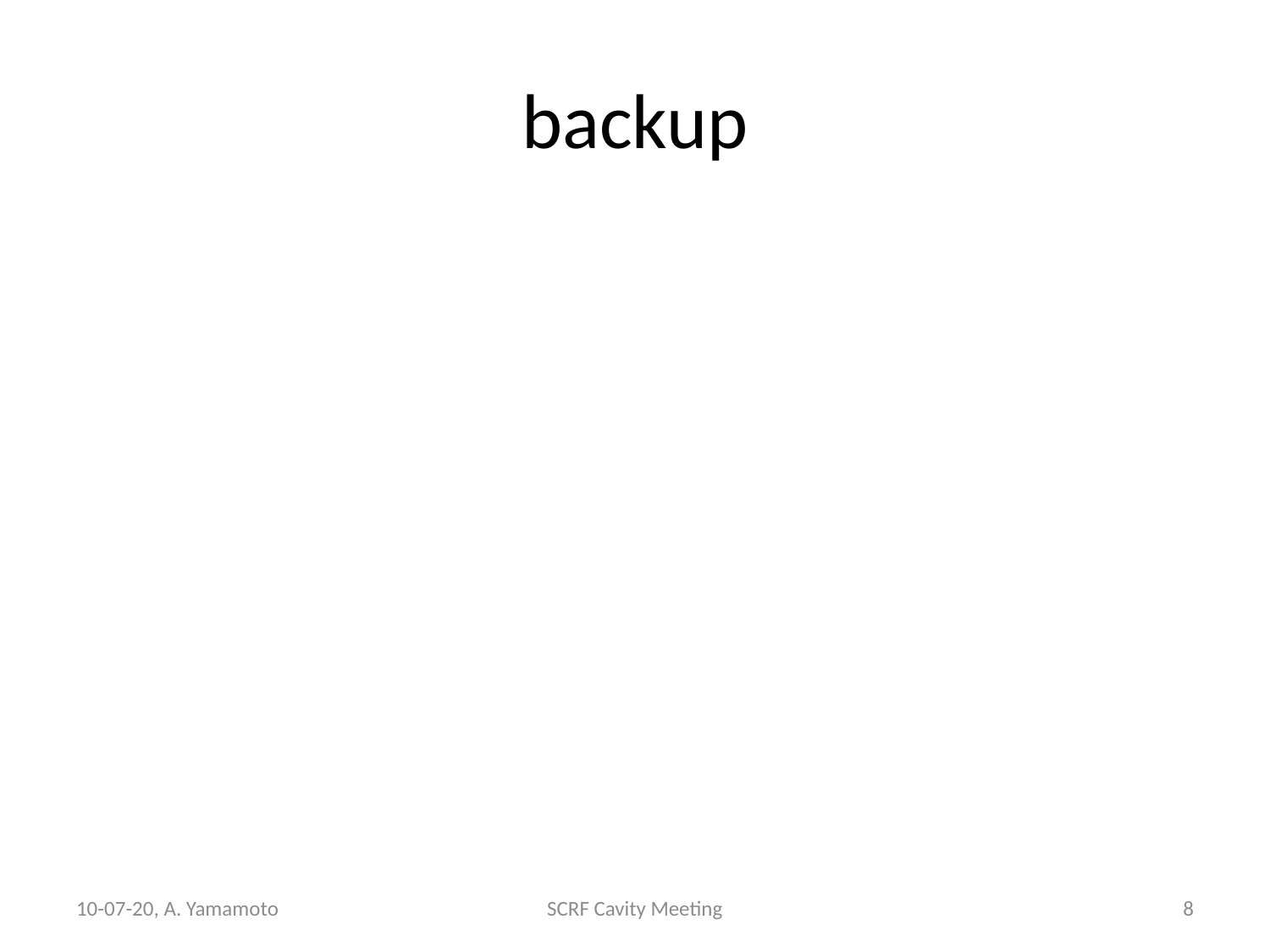

# backup
10-07-20, A. Yamamoto
SCRF Cavity Meeting
8